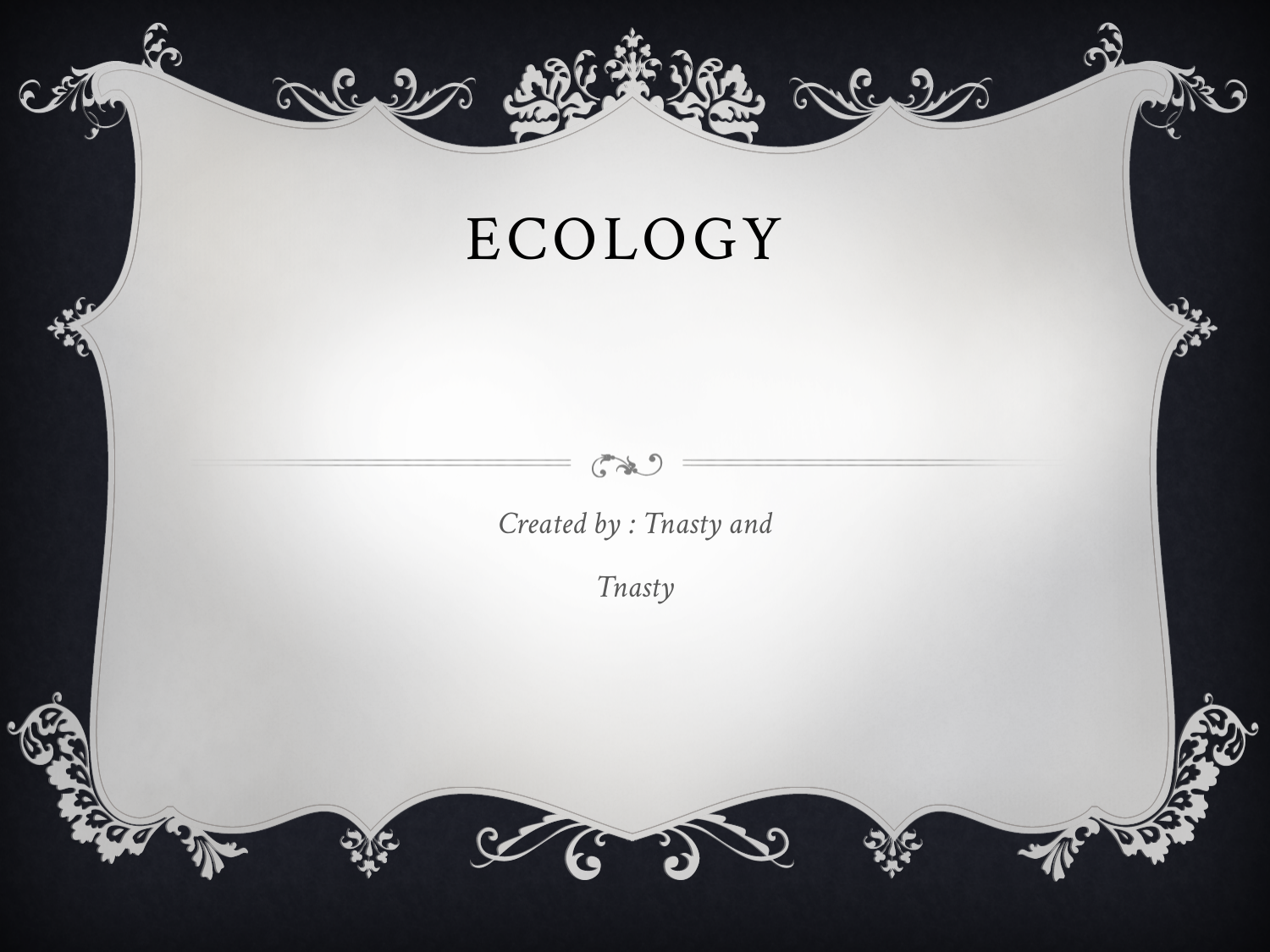

# Ecology
Created by : Tnasty and
Tnasty